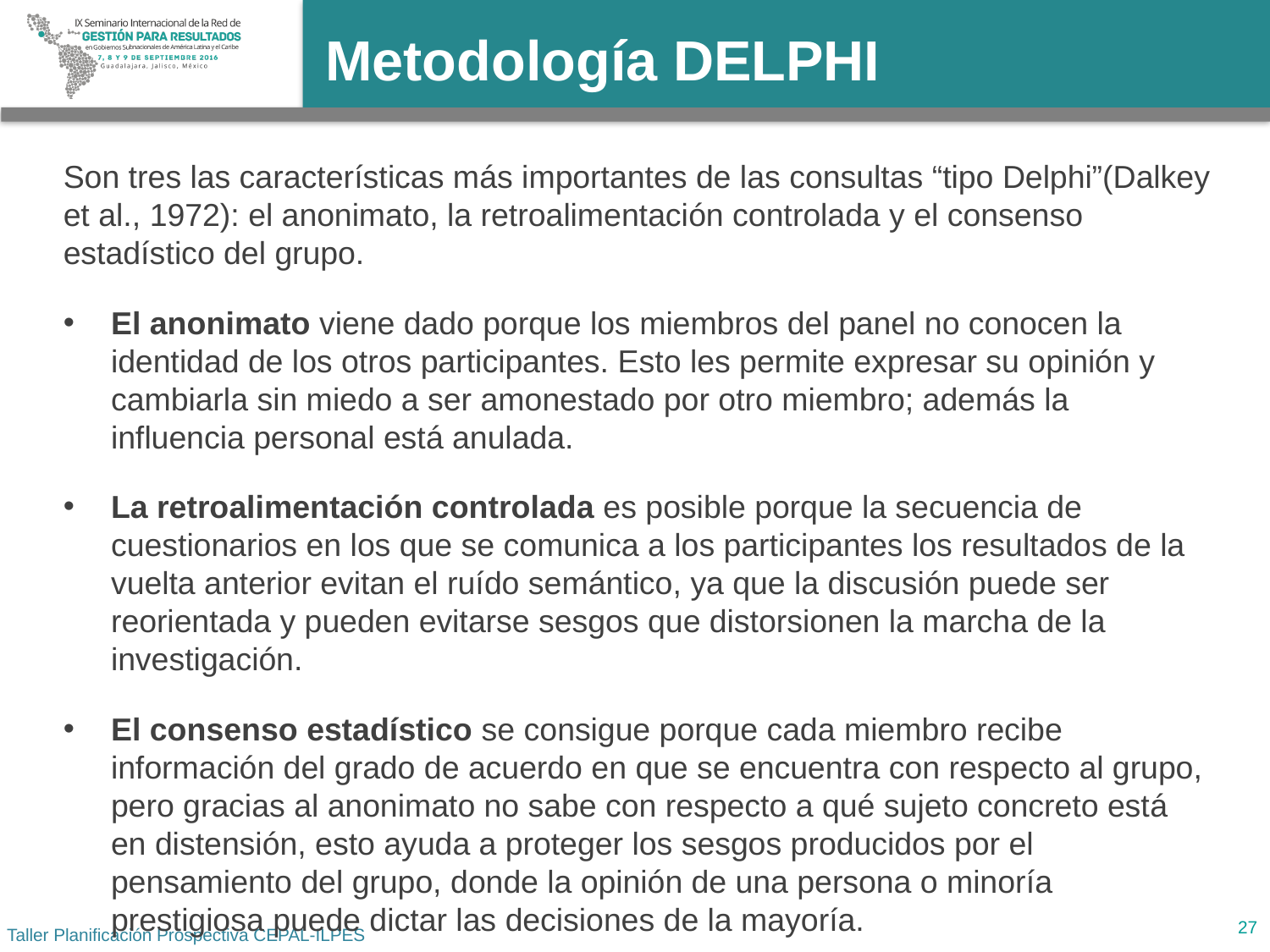

# Metodología DELPHI
Son tres las características más importantes de las consultas “tipo Delphi”(Dalkey et al., 1972): el anonimato, la retroalimentación controlada y el consenso estadístico del grupo.
El anonimato viene dado porque los miembros del panel no conocen la identidad de los otros participantes. Esto les permite expresar su opinión y cambiarla sin miedo a ser amonestado por otro miembro; además la influencia personal está anulada.
La retroalimentación controlada es posible porque la secuencia de cuestionarios en los que se comunica a los participantes los resultados de la vuelta anterior evitan el ruído semántico, ya que la discusión puede ser reorientada y pueden evitarse sesgos que distorsionen la marcha de la investigación.
El consenso estadístico se consigue porque cada miembro recibe información del grado de acuerdo en que se encuentra con respecto al grupo, pero gracias al anonimato no sabe con respecto a qué sujeto concreto está en distensión, esto ayuda a proteger los sesgos producidos por el pensamiento del grupo, donde la opinión de una persona o minoría prestigiosa puede dictar las decisiones de la mayoría.

27
Taller Planificación Prospectiva CEPAL-ILPES